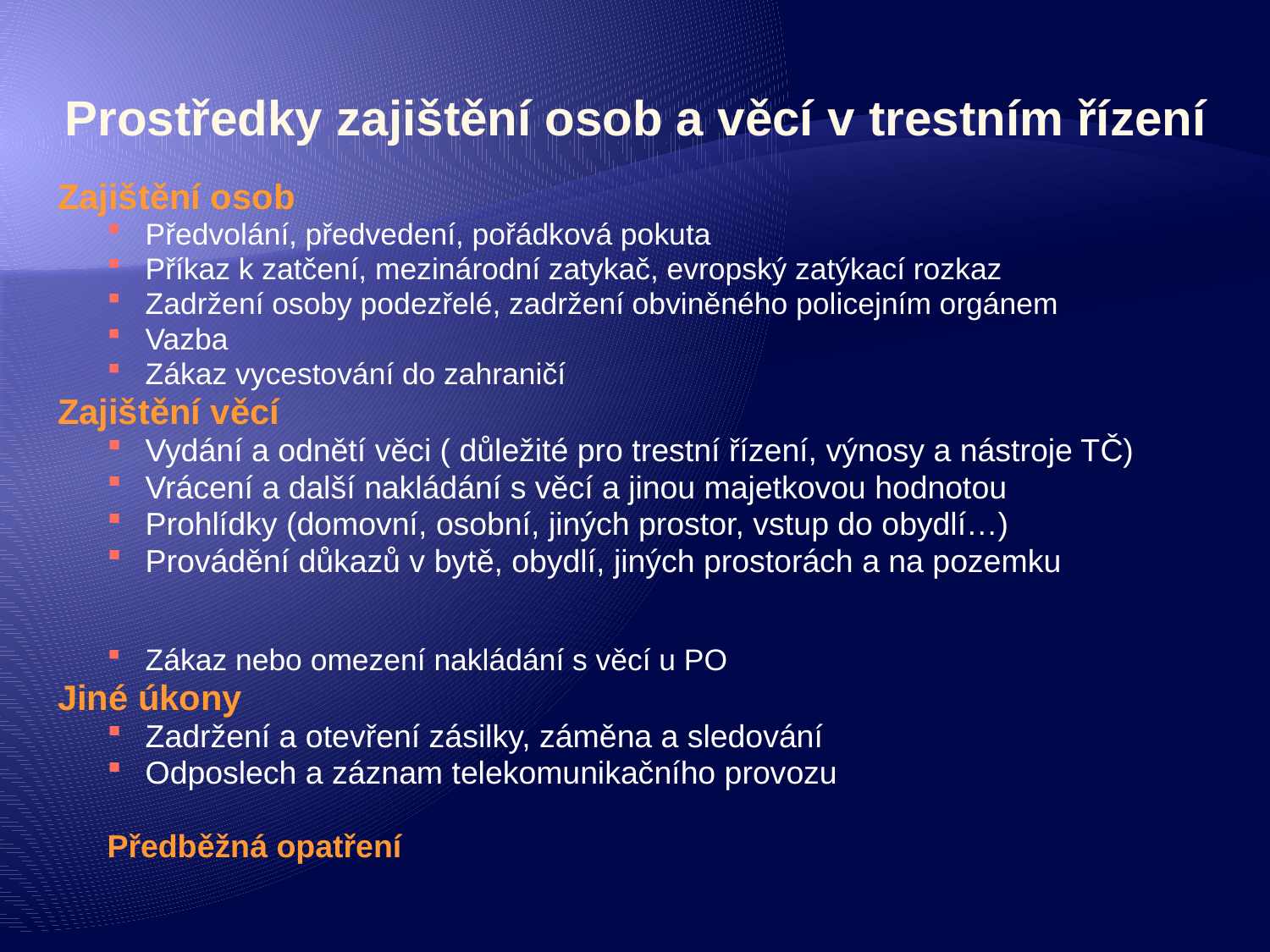

# Prostředky zajištění osob a věcí v trestním řízení
Zajištění osob
Předvolání, předvedení, pořádková pokuta
Příkaz k zatčení, mezinárodní zatykač, evropský zatýkací rozkaz
Zadržení osoby podezřelé, zadržení obviněného policejním orgánem
Vazba
Zákaz vycestování do zahraničí
Zajištění věcí
Vydání a odnětí věci ( důležité pro trestní řízení, výnosy a nástroje TČ)
Vrácení a další nakládání s věcí a jinou majetkovou hodnotou
Prohlídky (domovní, osobní, jiných prostor, vstup do obydlí…)
Provádění důkazů v bytě, obydlí, jiných prostorách a na pozemku

Zákaz nebo omezení nakládání s věcí u PO
Jiné úkony
Zadržení a otevření zásilky, záměna a sledování
Odposlech a záznam telekomunikačního provozu

Předběžná opatření